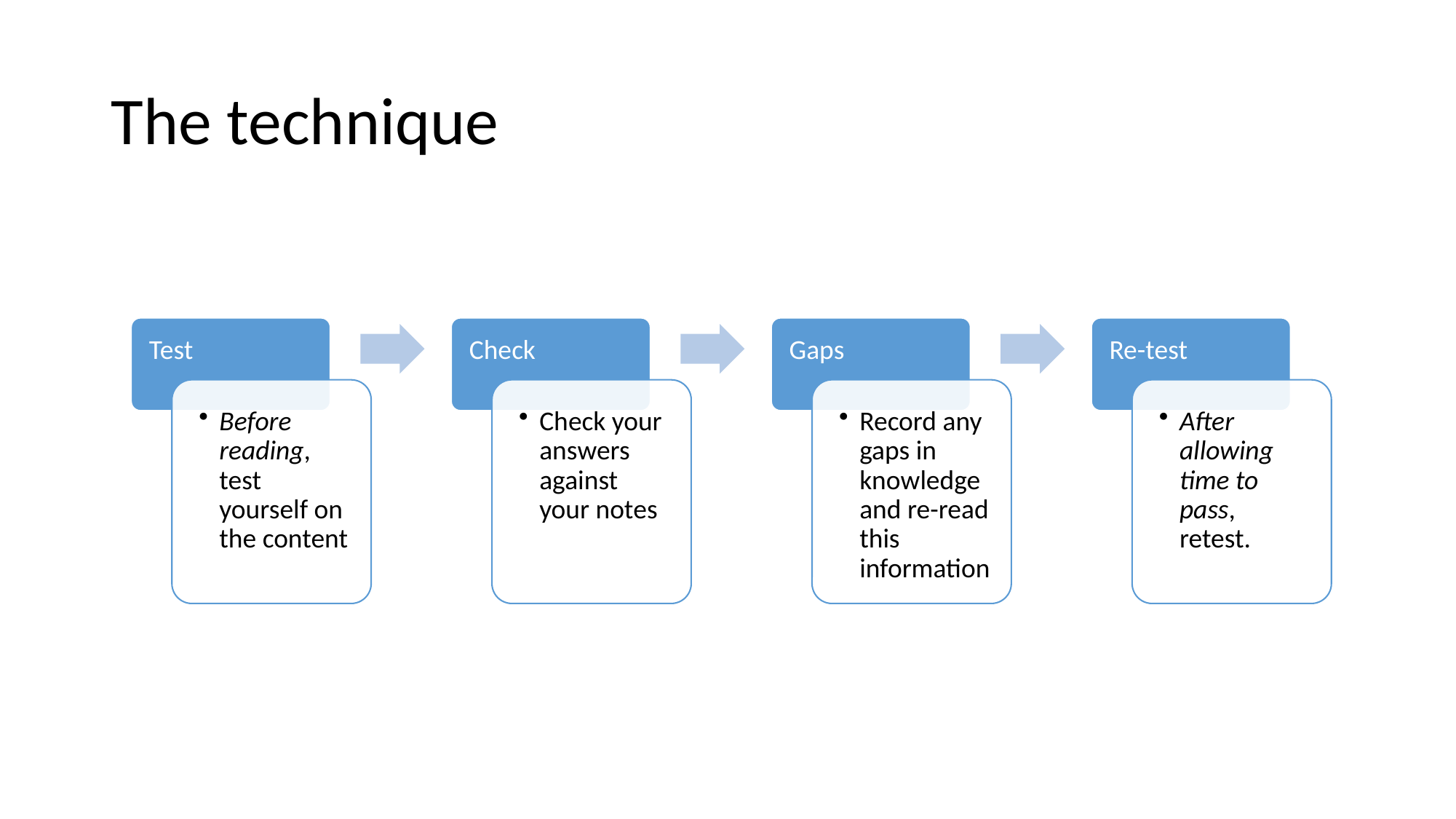

# The technique
Test
Before reading, test yourself on the content

Check
Check your answers against your notes

Gaps
Record any gaps in knowledge and re-read this information

Re-test
After allowing time to pass, retest.